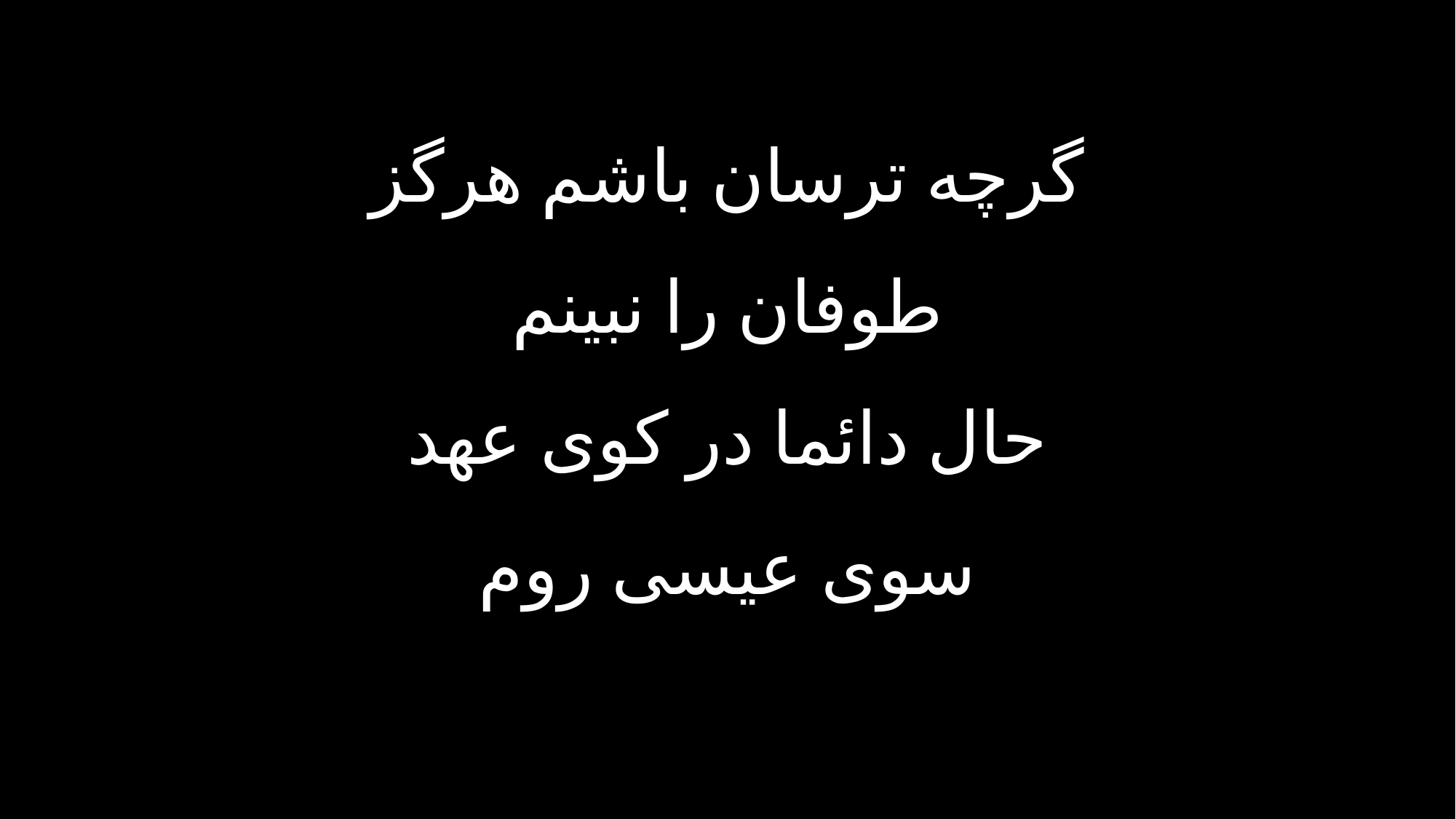

گرچه ترسان باشم هرگز
طوفان را نبینم
حال دائما در کوی عهد
سوی عیسی روم